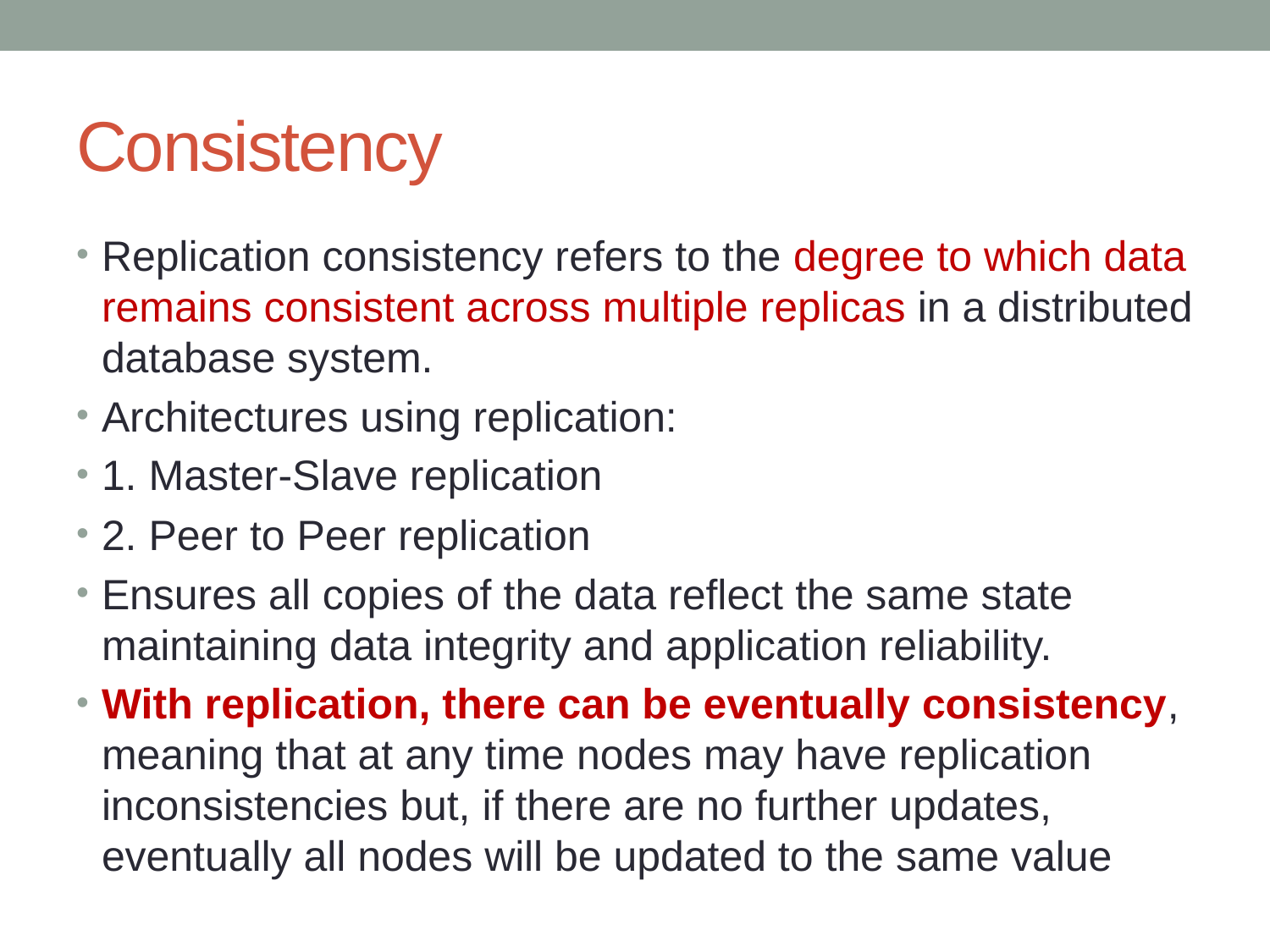

# Consistency
Replication consistency refers to the degree to which data remains consistent across multiple replicas in a distributed database system.
Architectures using replication:
1. Master-Slave replication
2. Peer to Peer replication
Ensures all copies of the data reflect the same state maintaining data integrity and application reliability.
With replication, there can be eventually consistency, meaning that at any time nodes may have replication inconsistencies but, if there are no further updates, eventually all nodes will be updated to the same value